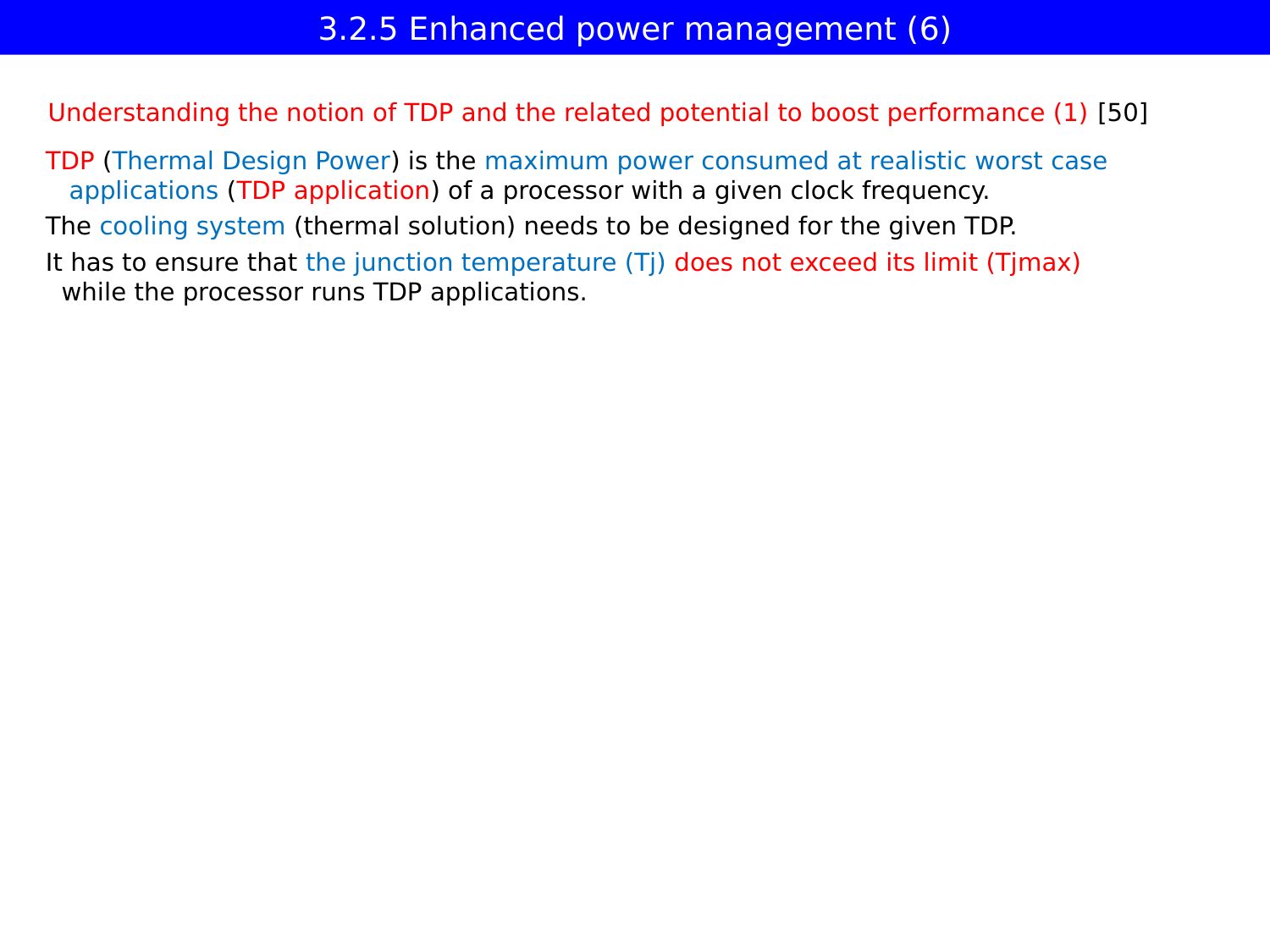

# 3.2.5 Enhanced power management (6)
Understanding the notion of TDP and the related potential to boost performance (1) [50]
TDP (Thermal Design Power) is the maximum power consumed at realistic worst case
   applications (TDP application) of a processor with a given clock frequency.
The cooling system (thermal solution) needs to be designed for the given TDP.
It has to ensure that the junction temperature (Tj) does not exceed its limit (Tjmax)
  while the processor runs TDP applications.